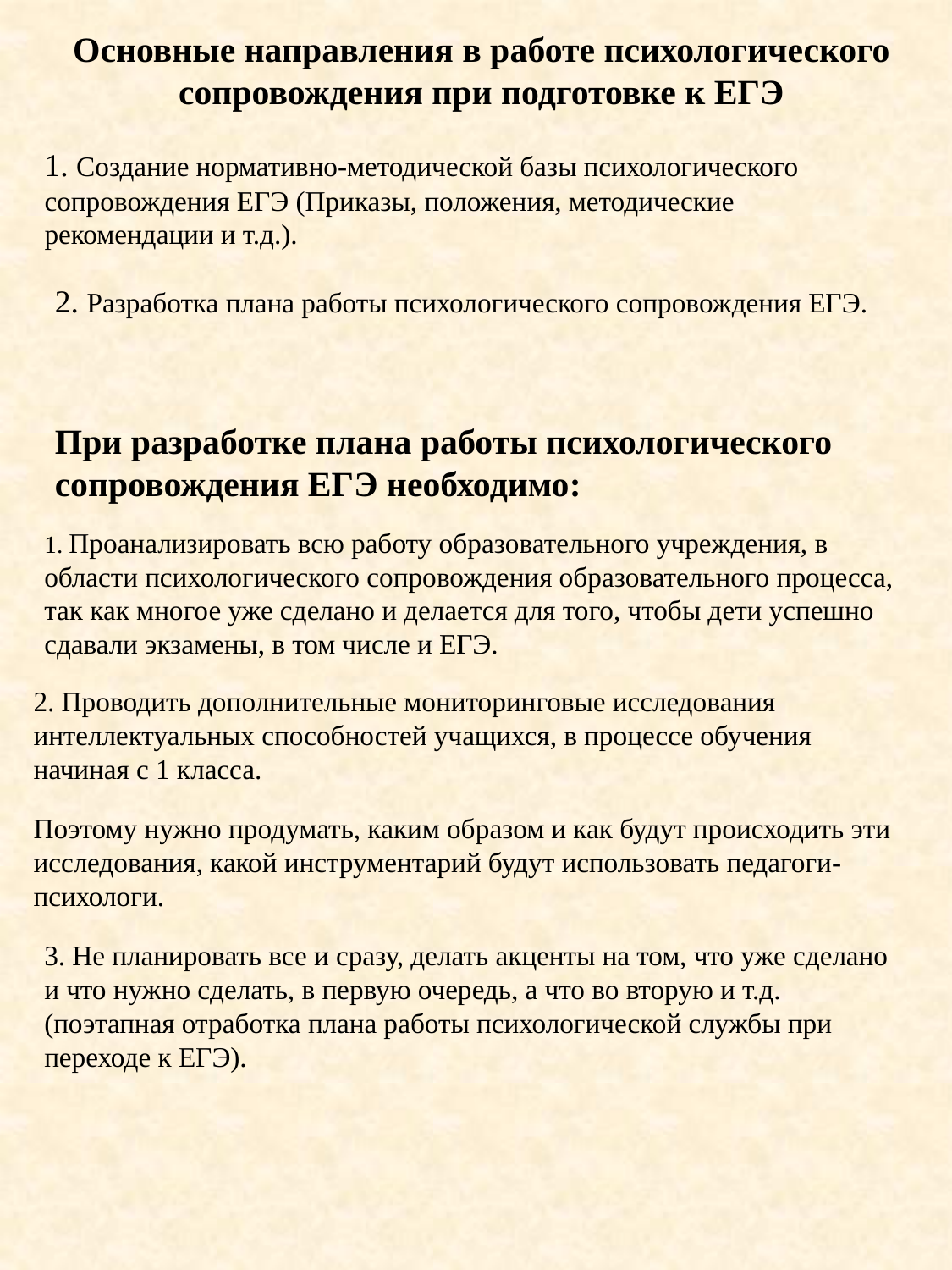

Основные направления в работе психологического сопровождения при подготовке к ЕГЭ
1. Создание нормативно-методической базы психологического сопровождения ЕГЭ (Приказы, положения, методические рекомендации и т.д.).
2. Разработка плана работы психологического сопровождения ЕГЭ.
При разработке плана работы психологического сопровождения ЕГЭ необходимо:
1. Проанализировать всю работу образовательного учреждения, в области психологического сопровождения образовательного процесса, так как многое уже сделано и делается для того, чтобы дети успешно сдавали экзамены, в том числе и ЕГЭ.
2. Проводить дополнительные мониторинговые исследования интеллектуальных способностей учащихся, в процессе обучения начиная с 1 класса.
Поэтому нужно продумать, каким образом и как будут происходить эти исследования, какой инструментарий будут использовать педагоги-психологи.
3. Не планировать все и сразу, делать акценты на том, что уже сделано и что нужно сделать, в первую очередь, а что во вторую и т.д. (поэтапная отработка плана работы психологической службы при переходе к ЕГЭ).